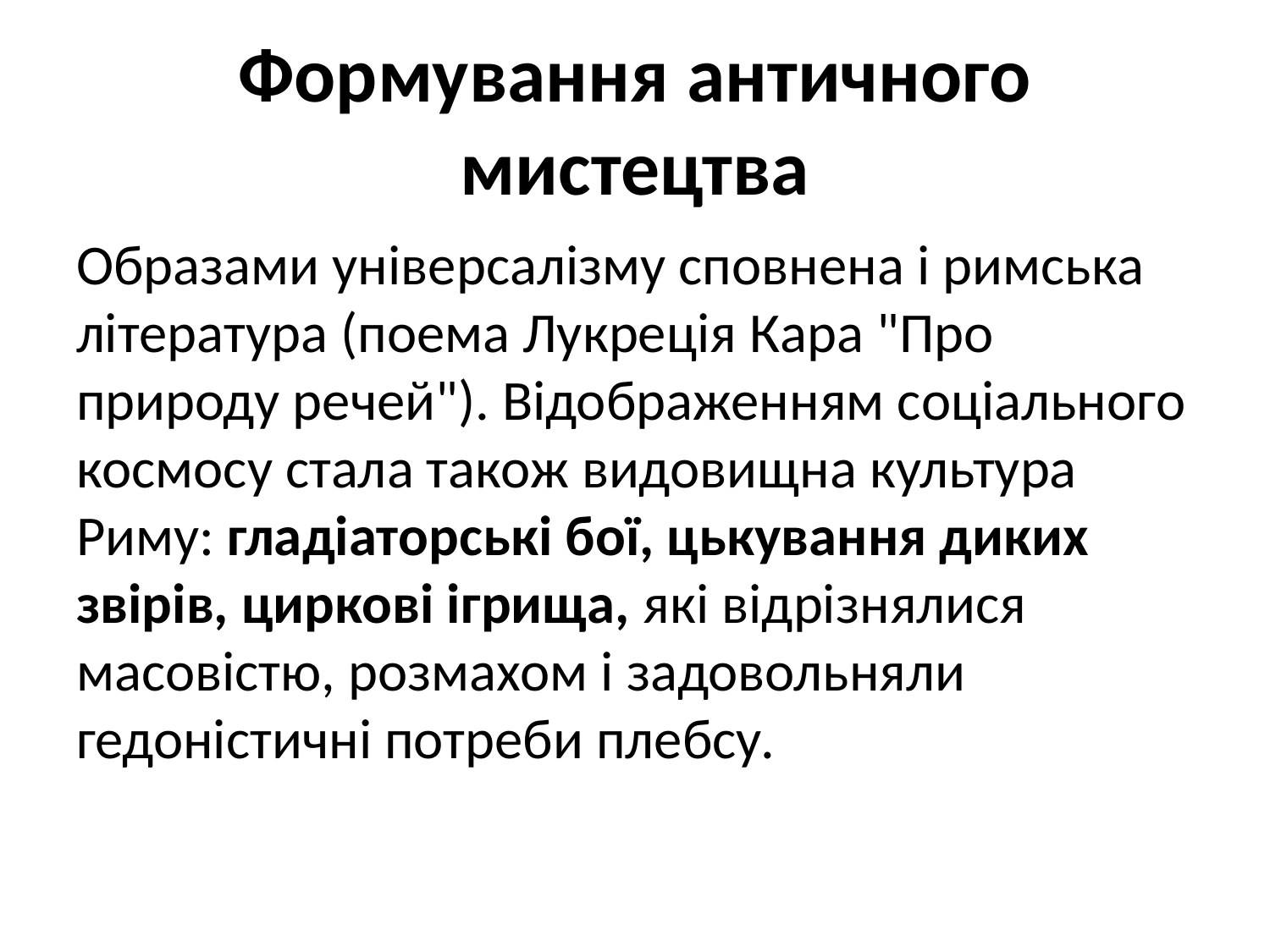

# Формування античного мистецтва
Образами універсалізму сповнена і римська література (поема Лукреція Кара "Про природу речей"). Відображенням соціального космосу стала також видовищна культура Риму: гладіаторські бої, цькування диких звірів, циркові ігрища, які відрізнялися масовістю, розмахом і задовольняли гедоністичні потреби плебсу.